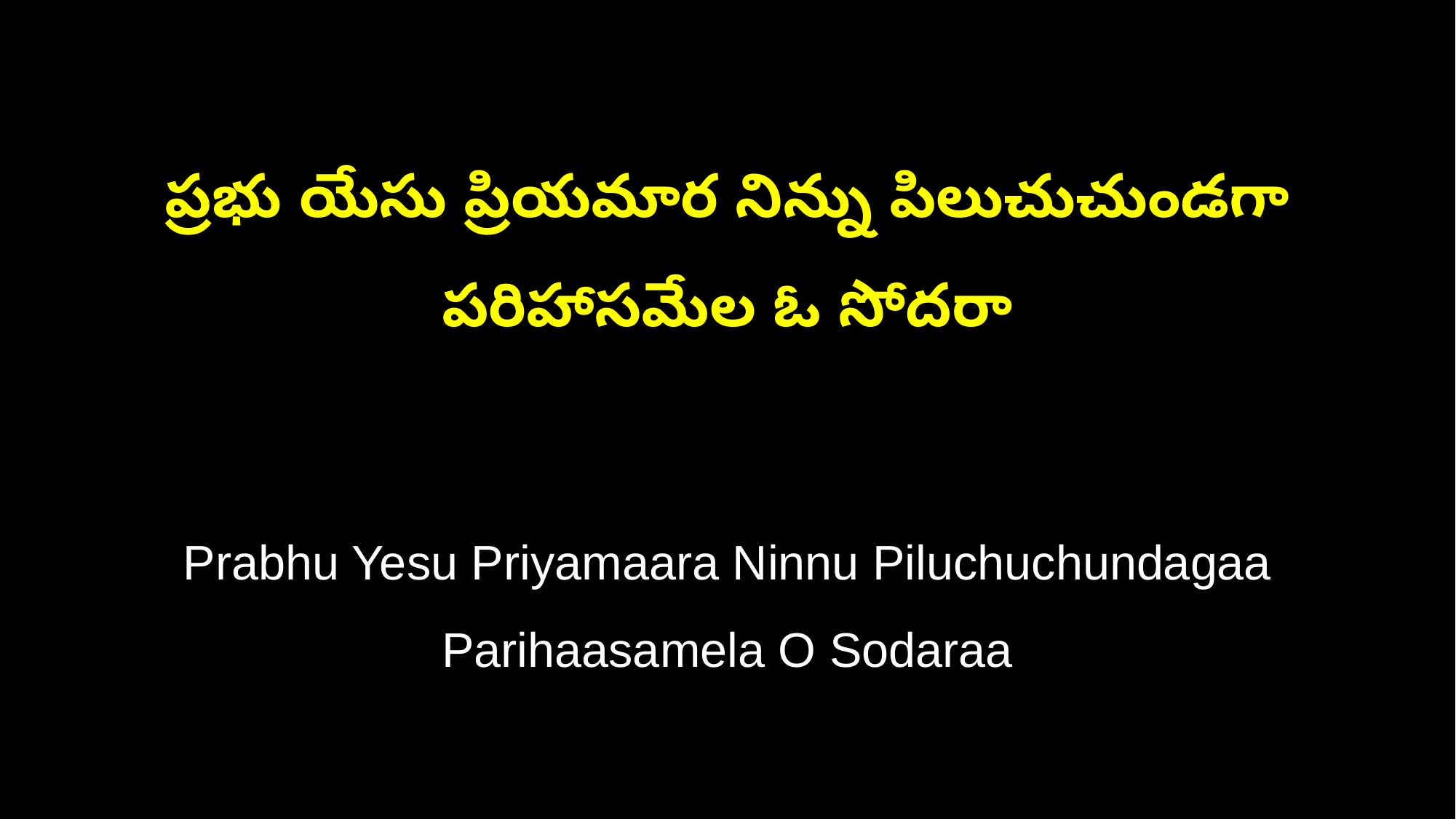

ప్రభు యేసు ప్రియమార నిన్ను పిలుచుచుండగా
పరిహాసమేల ఓ సోదరా
Prabhu Yesu Priyamaara Ninnu Piluchuchundagaa
Parihaasamela O Sodaraa